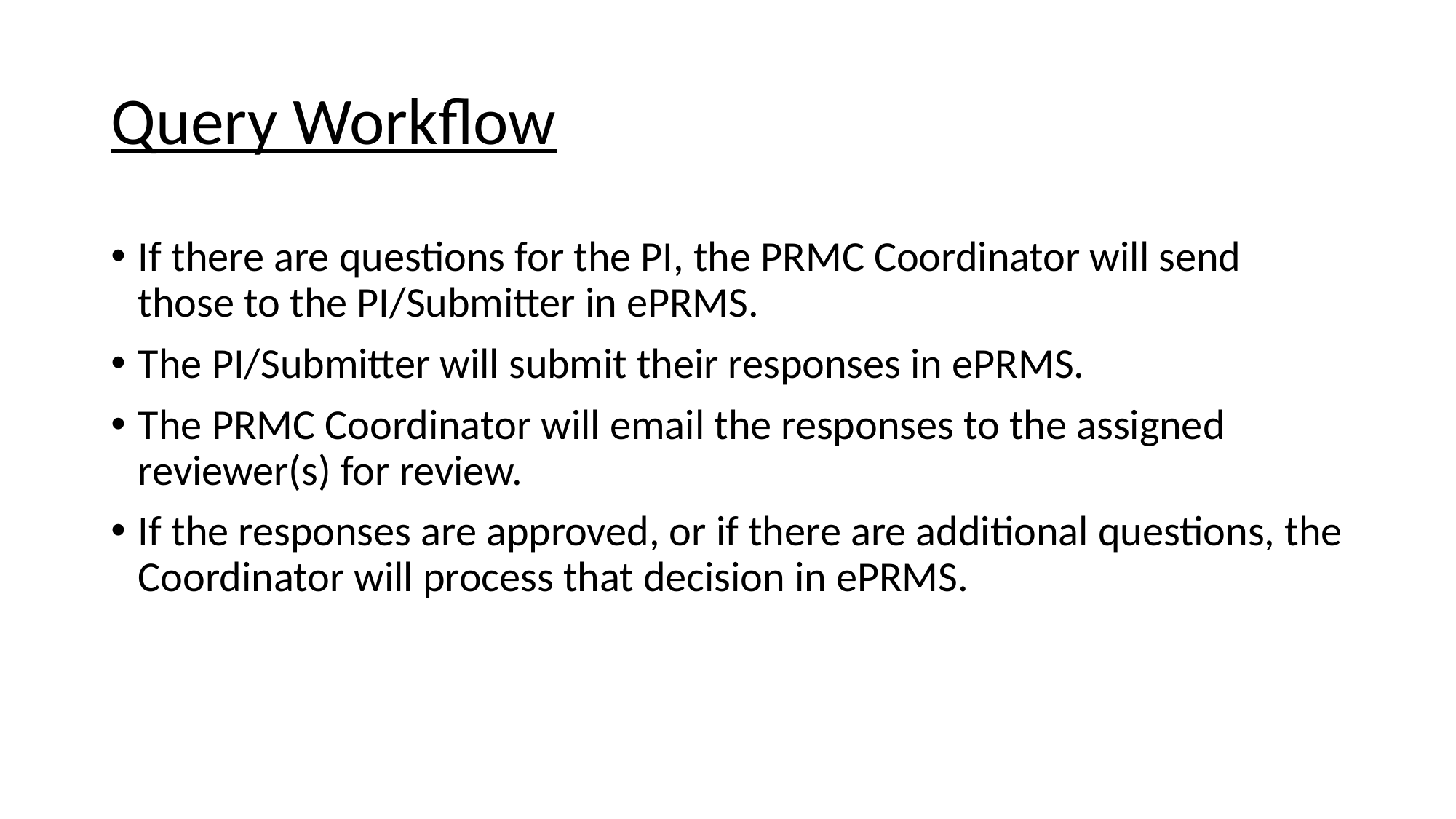

# Query Workflow
If there are questions for the PI, the PRMC Coordinator will send those to the PI/Submitter in ePRMS.
The PI/Submitter will submit their responses in ePRMS.
The PRMC Coordinator will email the responses to the assigned reviewer(s) for review.
If the responses are approved, or if there are additional questions, the Coordinator will process that decision in ePRMS.